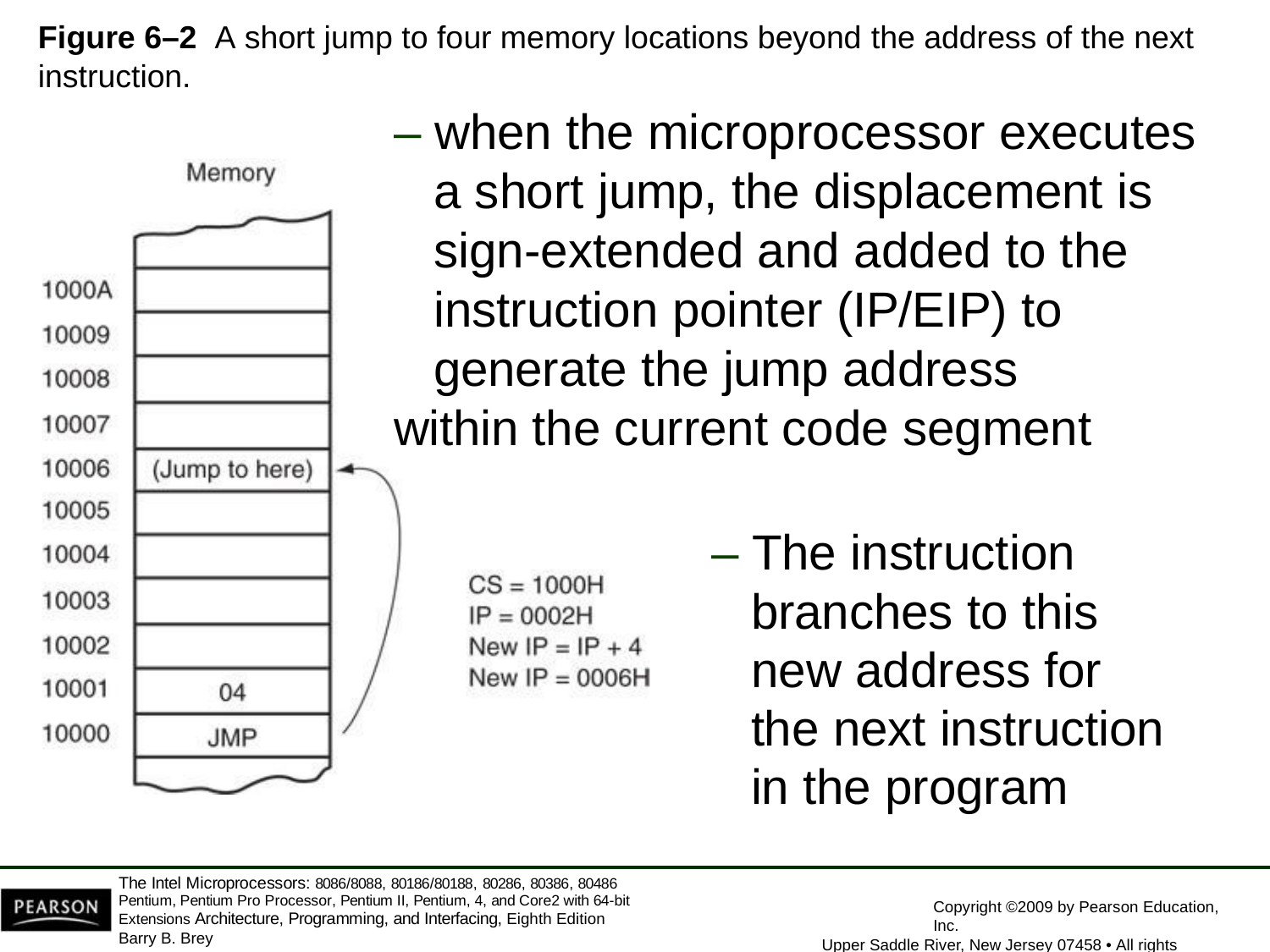

# Figure 6–2  A short jump to four memory locations beyond the address of the next
instruction.
– when the microprocessor executes a short jump, the displacement is sign-extended and added to the instruction pointer (IP/EIP) to generate the jump address
within the current code segment

– The instruction branches to this new address for the next instruction in the program

The Intel Microprocessors: 8086/8088, 80186/80188, 80286, 80386, 80486 Pentium, Pentium Pro Processor, Pentium II, Pentium, 4, and Core2 with 64-bit Extensions Architecture, Programming, and Interfacing, Eighth Edition
Barry B. Brey
Copyright ©2009 by Pearson Education, Inc.
Upper Saddle River, New Jersey 07458 • All rights reserved.